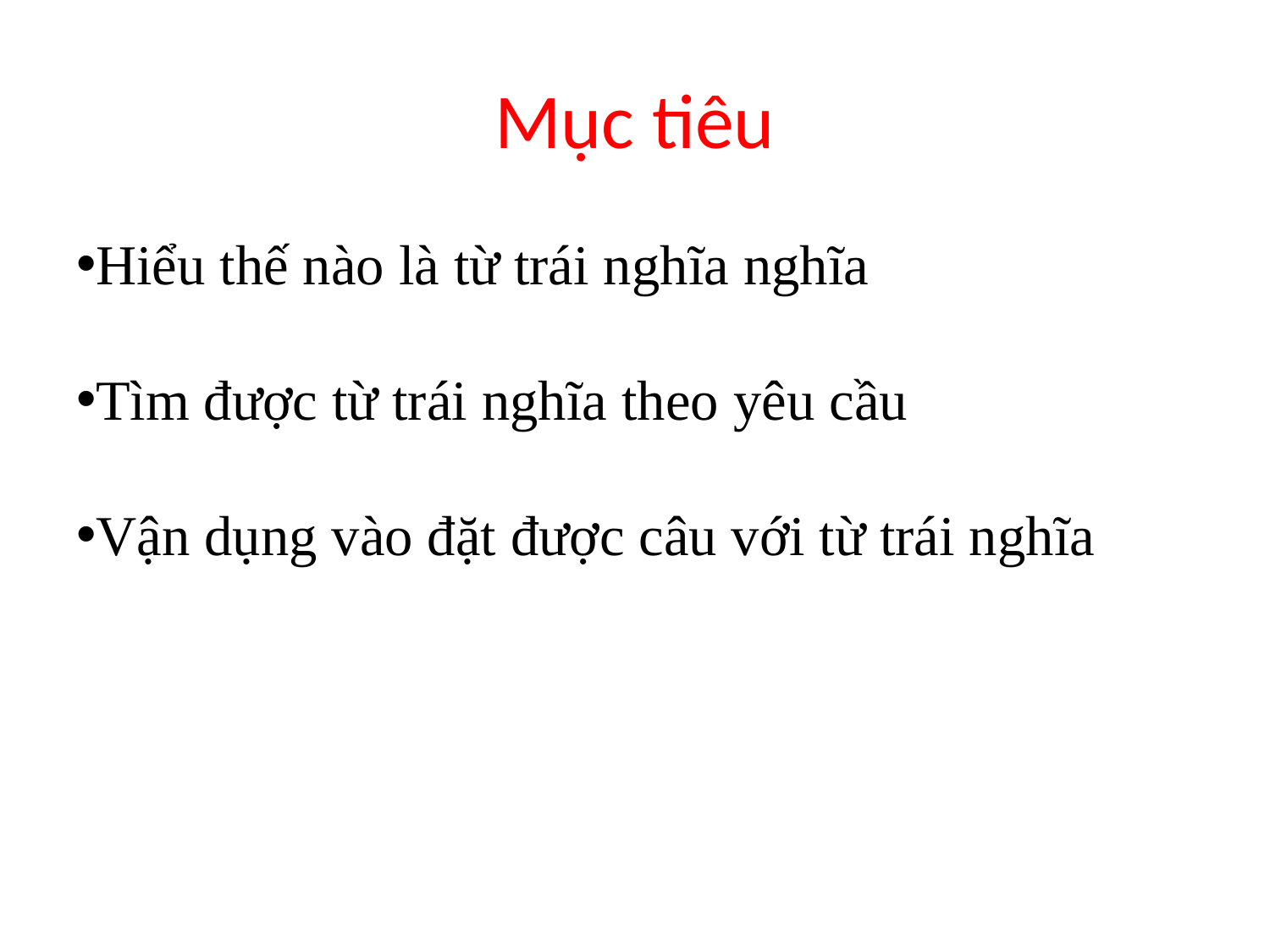

# Mục tiêu
Hiểu thế nào là từ trái nghĩa nghĩa

Tìm được từ trái nghĩa theo yêu cầu

Vận dụng vào đặt được câu với từ trái nghĩa